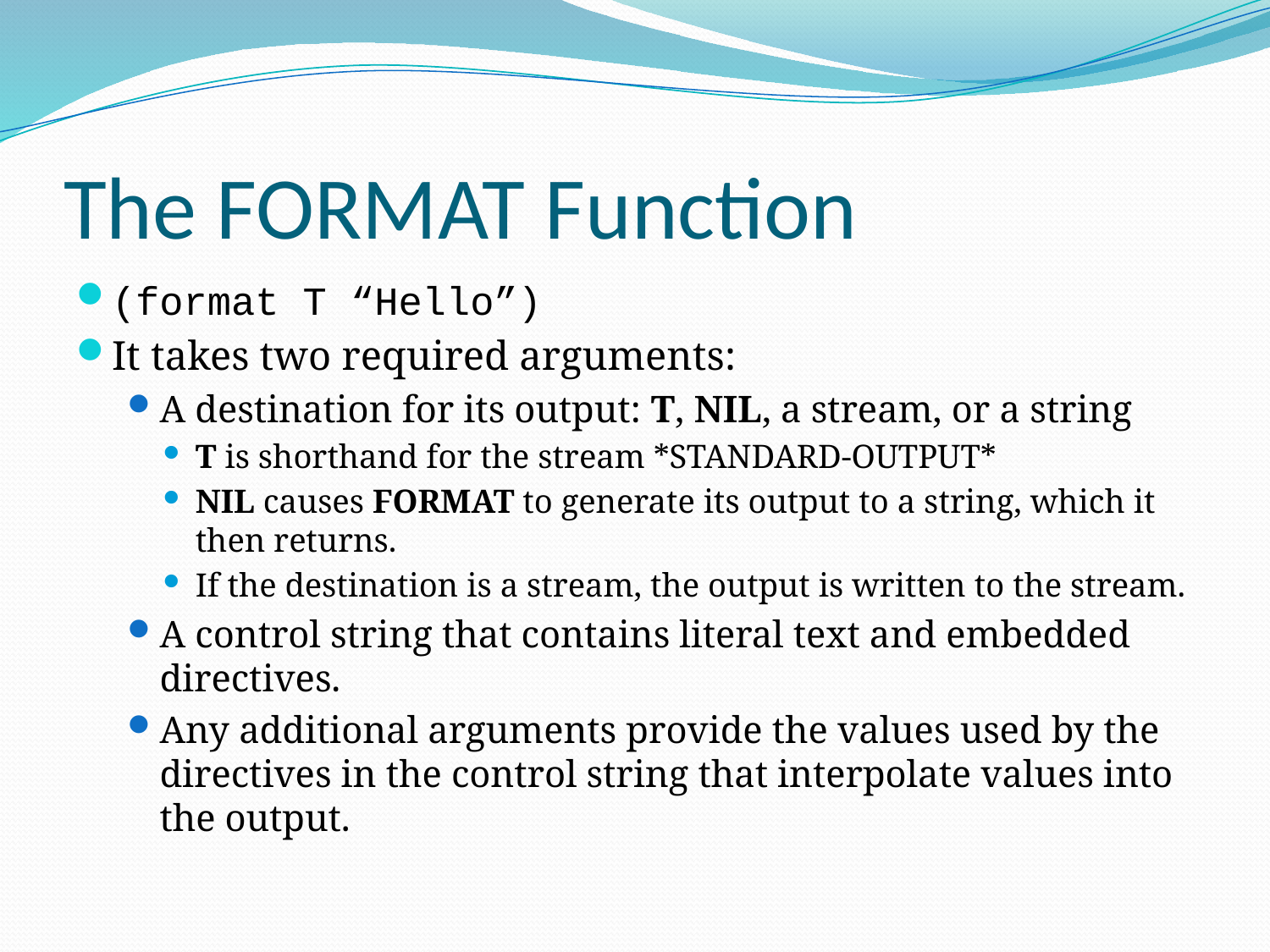

# The FORMAT Function
(format T “Hello”)
It takes two required arguments:
A destination for its output: T, NIL, a stream, or a string
T is shorthand for the stream *STANDARD-OUTPUT*
NIL causes FORMAT to generate its output to a string, which it then returns.
If the destination is a stream, the output is written to the stream.
A control string that contains literal text and embedded directives.
Any additional arguments provide the values used by the directives in the control string that interpolate values into the output.